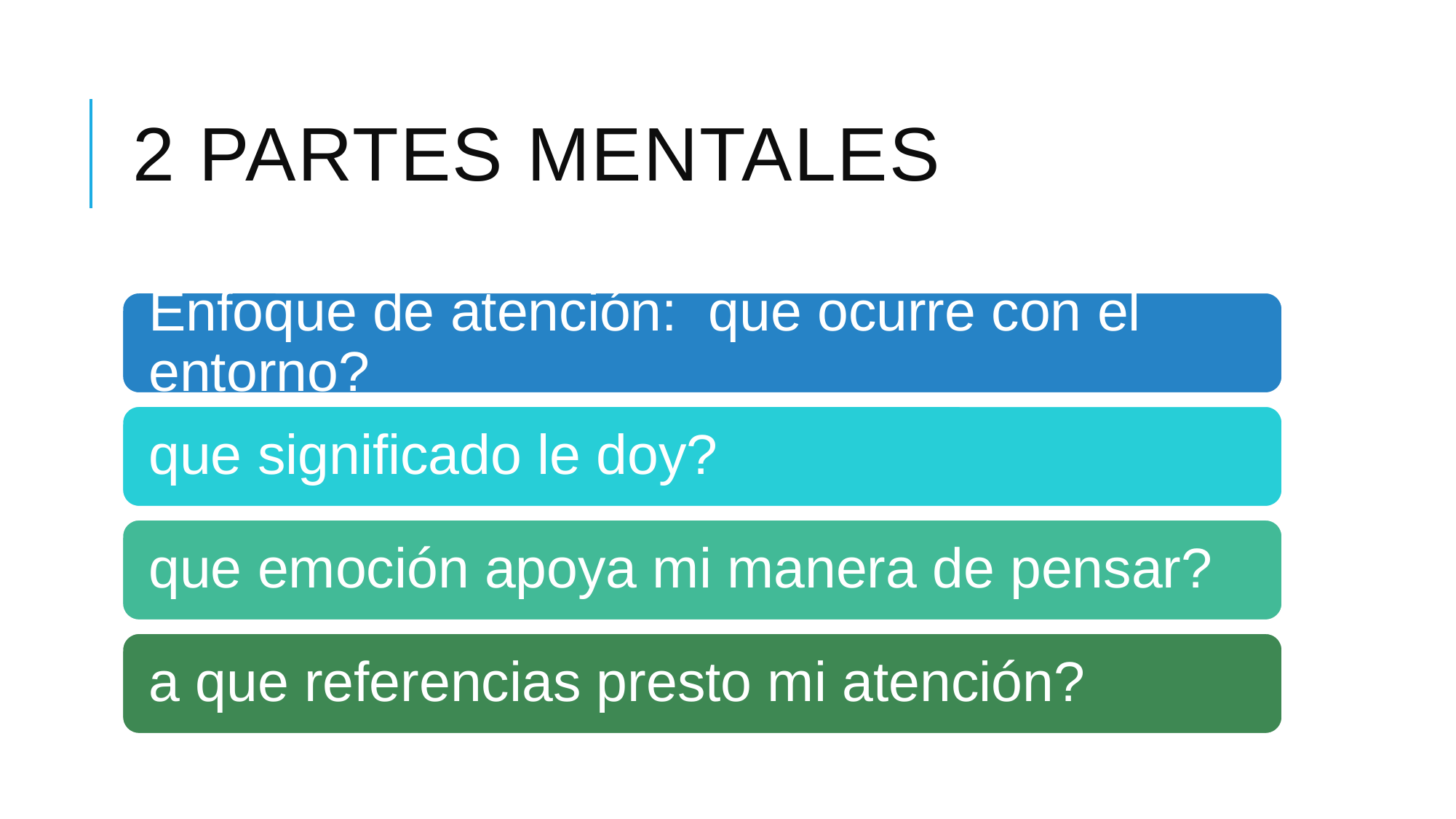

# 2 partes mentales
Enfoque de atención:  que ocurre con el entorno?
que significado le doy?
que emoción apoya mi manera de pensar?
a que referencias presto mi atención?